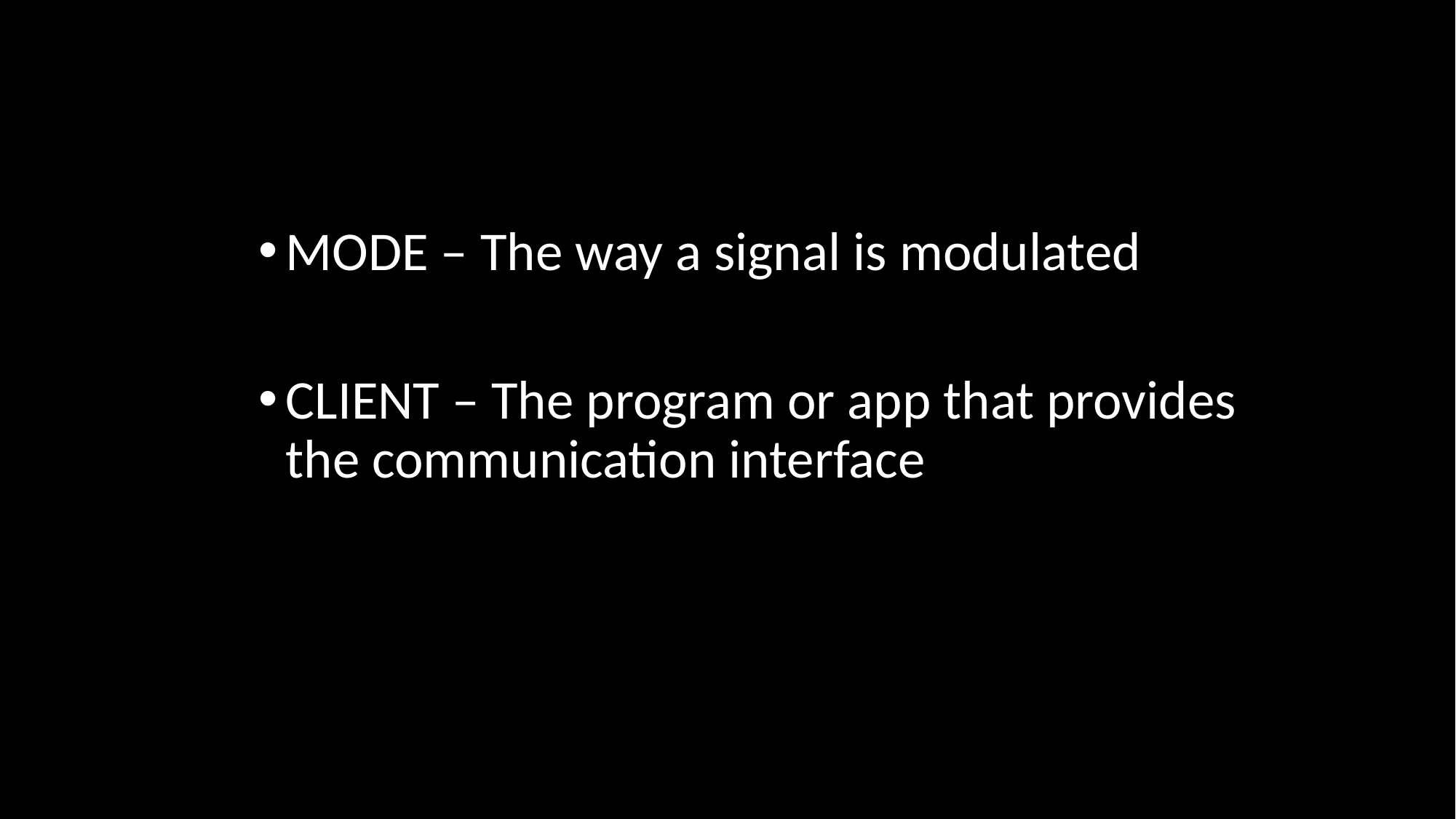

MODE – The way a signal is modulated

CLIENT – The program or app that provides the communication interface